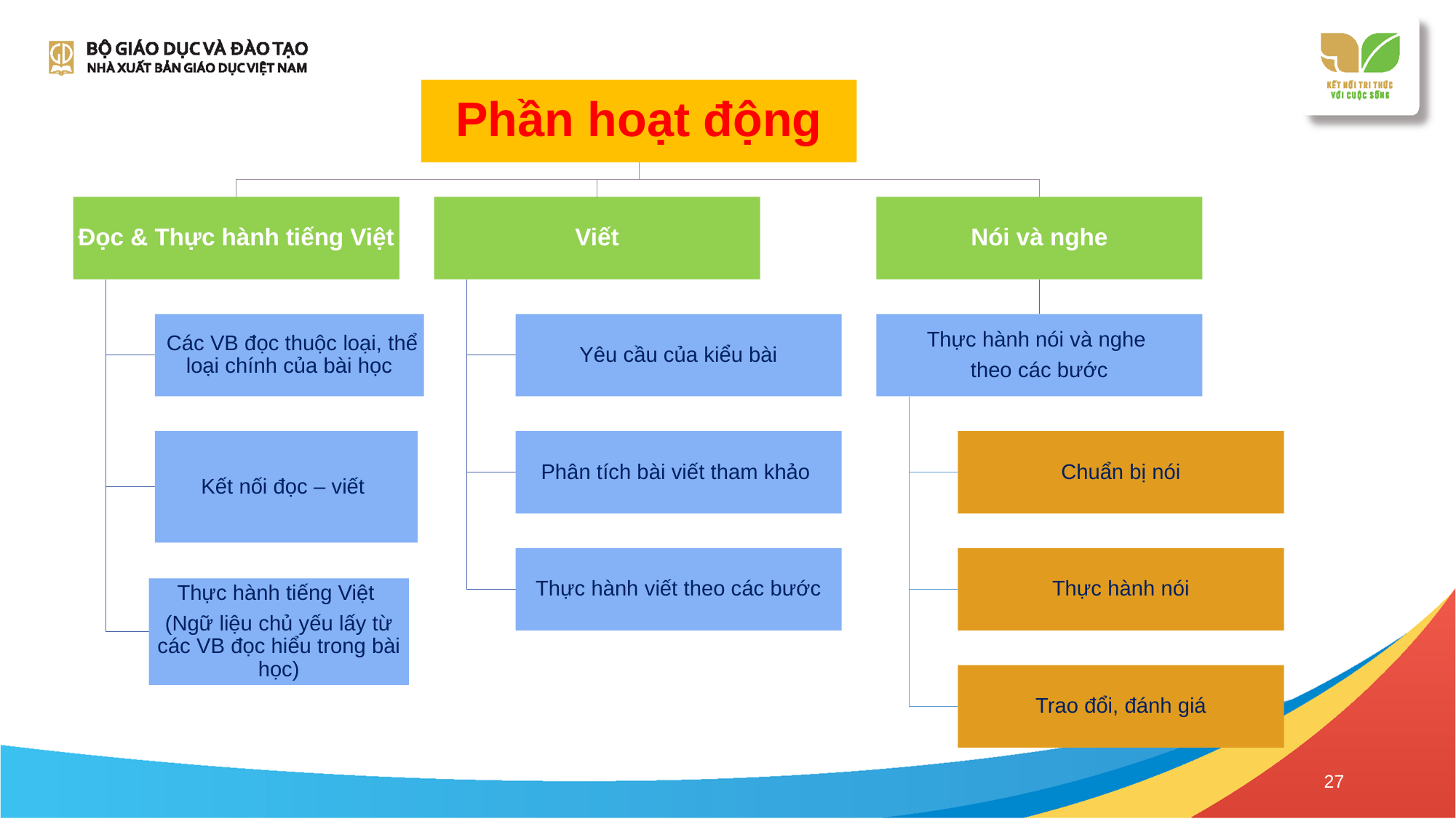

Phần hoạt động
Đọc & Thực hành tiếng Việt
 Các VB đọc thuộc loại, thể loại chính của bài học
Kết nối đọc – viết
Thực hành tiếng Việt
(Ngữ liệu chủ yếu lấy từ các VB đọc hiểu trong bài học)
Viết
Yêu cầu của kiểu bài
Phân tích bài viết tham khảo
Thực hành viết theo các bước
Nói và nghe
Thực hành nói và nghe
theo các bước
Chuẩn bị nói
Thực hành nói
Trao đổi, đánh giá
27